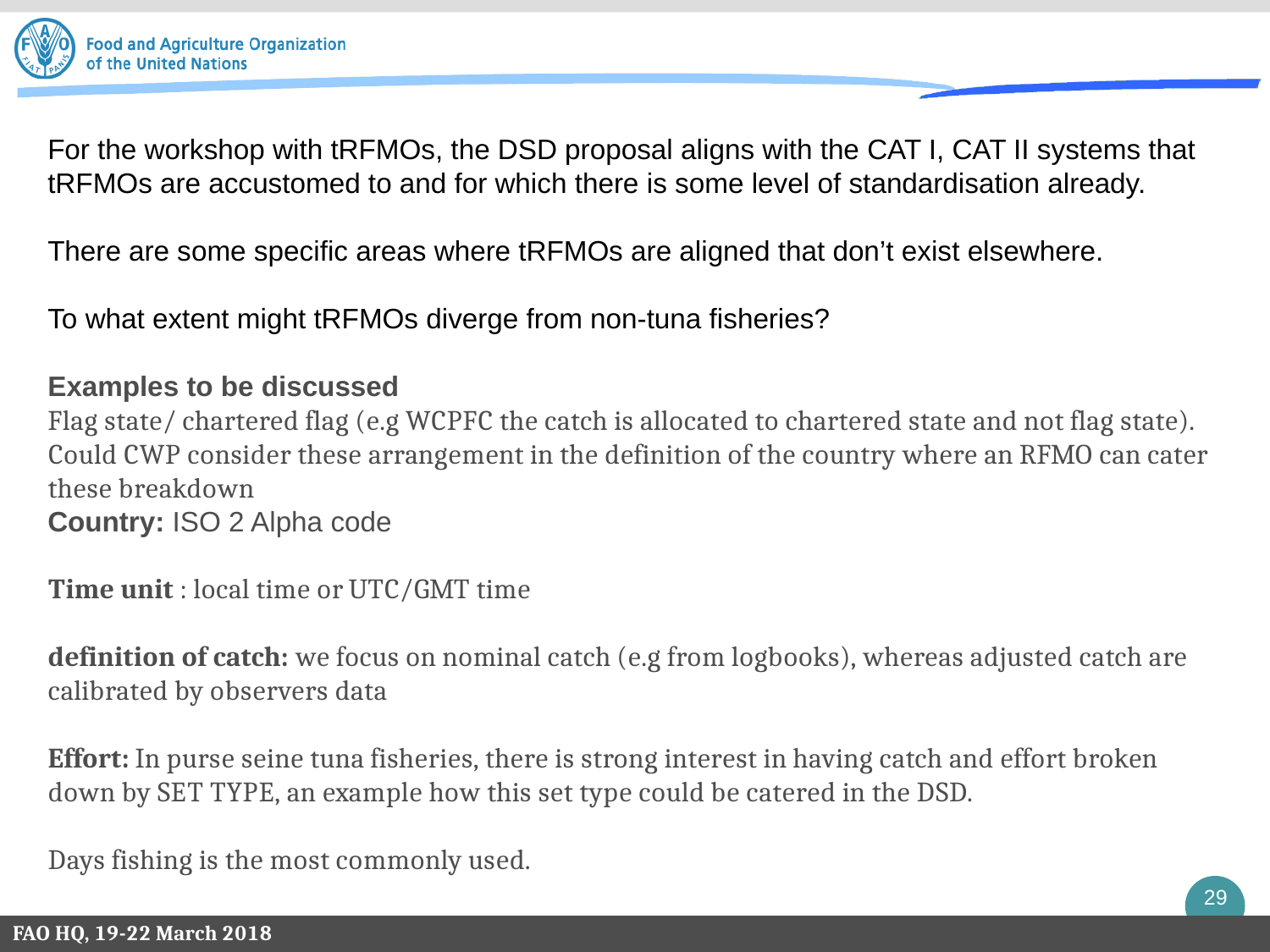

# For the workshop with tRFMOs, the DSD proposal aligns with the CAT I, CAT II systems that tRFMOs are accustomed to and for which there is some level of standardisation already.    There are some specific areas where tRFMOs are aligned that don’t exist elsewhere. To what extent might tRFMOs diverge from non-tuna fisheries? Examples to be discussed Flag state/ chartered flag (e.g WCPFC the catch is allocated to chartered state and not flag state). Could CWP consider these arrangement in the definition of the country where an RFMO can cater these breakdown Country: ISO 2 Alpha code Time unit : local time or UTC/GMT time definition of catch: we focus on nominal catch (e.g from logbooks), whereas adjusted catch are  calibrated by observers data Effort: In purse seine tuna fisheries, there is strong interest in having catch and effort broken down by SET TYPE, an example how this set type could be catered in the DSD. Days fishing is the most commonly used.